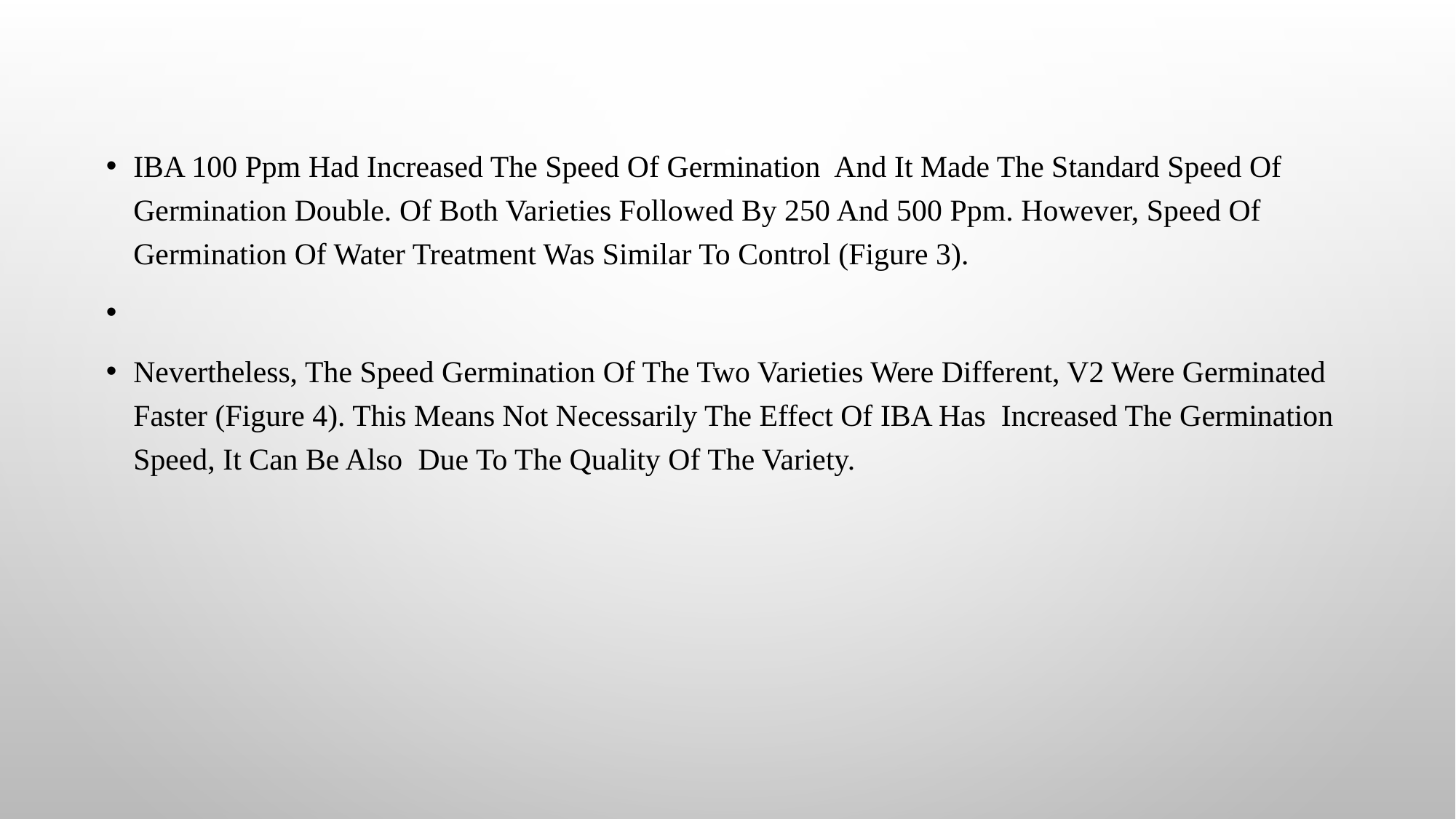

IBA 100 Ppm Had Increased The Speed Of Germination  And It Made The Standard Speed Of Germination Double. Of Both Varieties Followed By 250 And 500 Ppm. However, Speed Of Germination Of Water Treatment Was Similar To Control (Figure 3).

Nevertheless, The Speed Germination Of The Two Varieties Were Different, V2 Were Germinated Faster (Figure 4). This Means Not Necessarily The Effect Of IBA Has  Increased The Germination Speed, It Can Be Also  Due To The Quality Of The Variety.